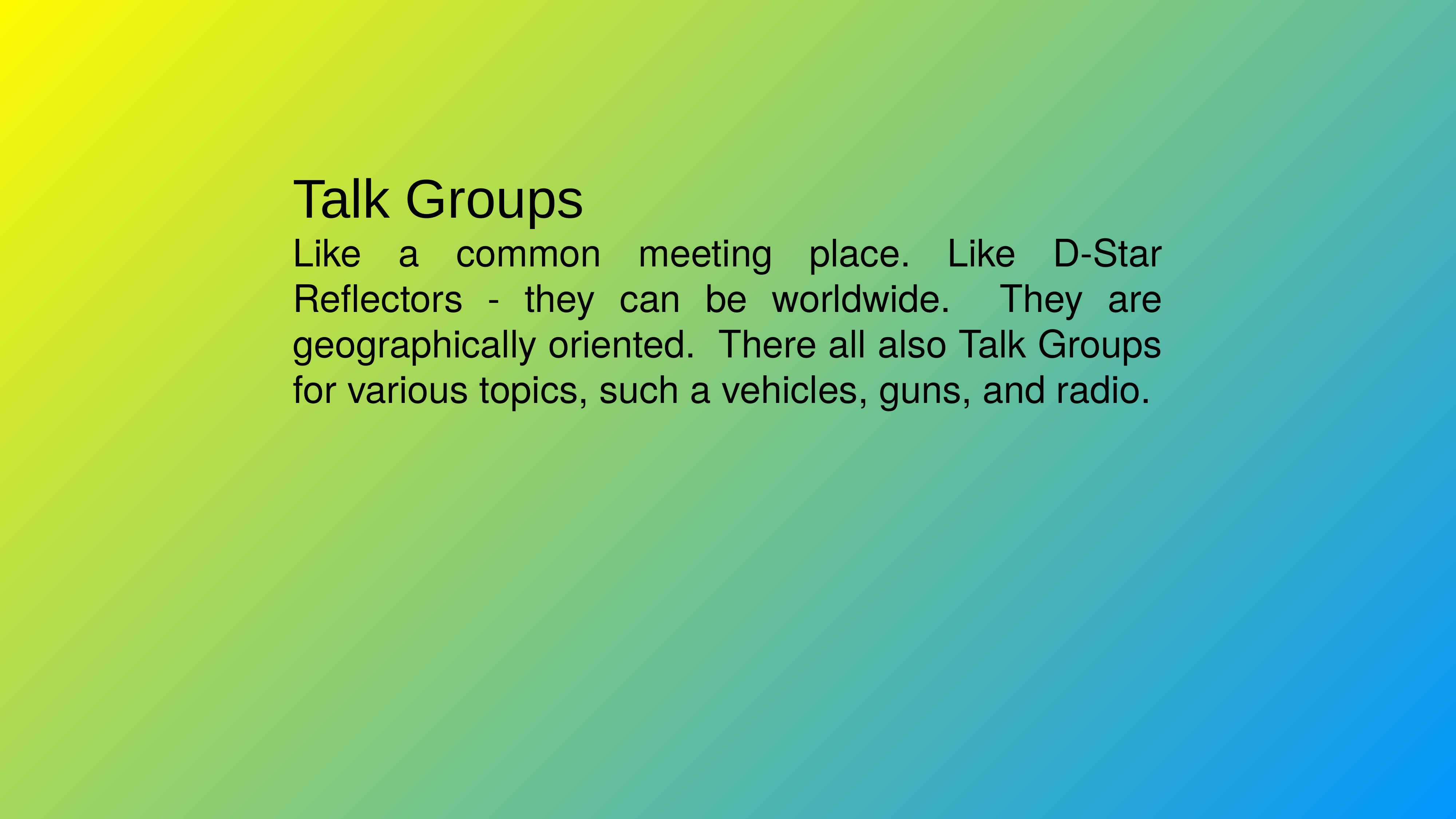

# Talk Groups
Like a common meeting place. Like D-Star Reflectors - they can be worldwide.  They are geographically oriented.  There all also Talk Groups for various topics, such a vehicles, guns, and radio.